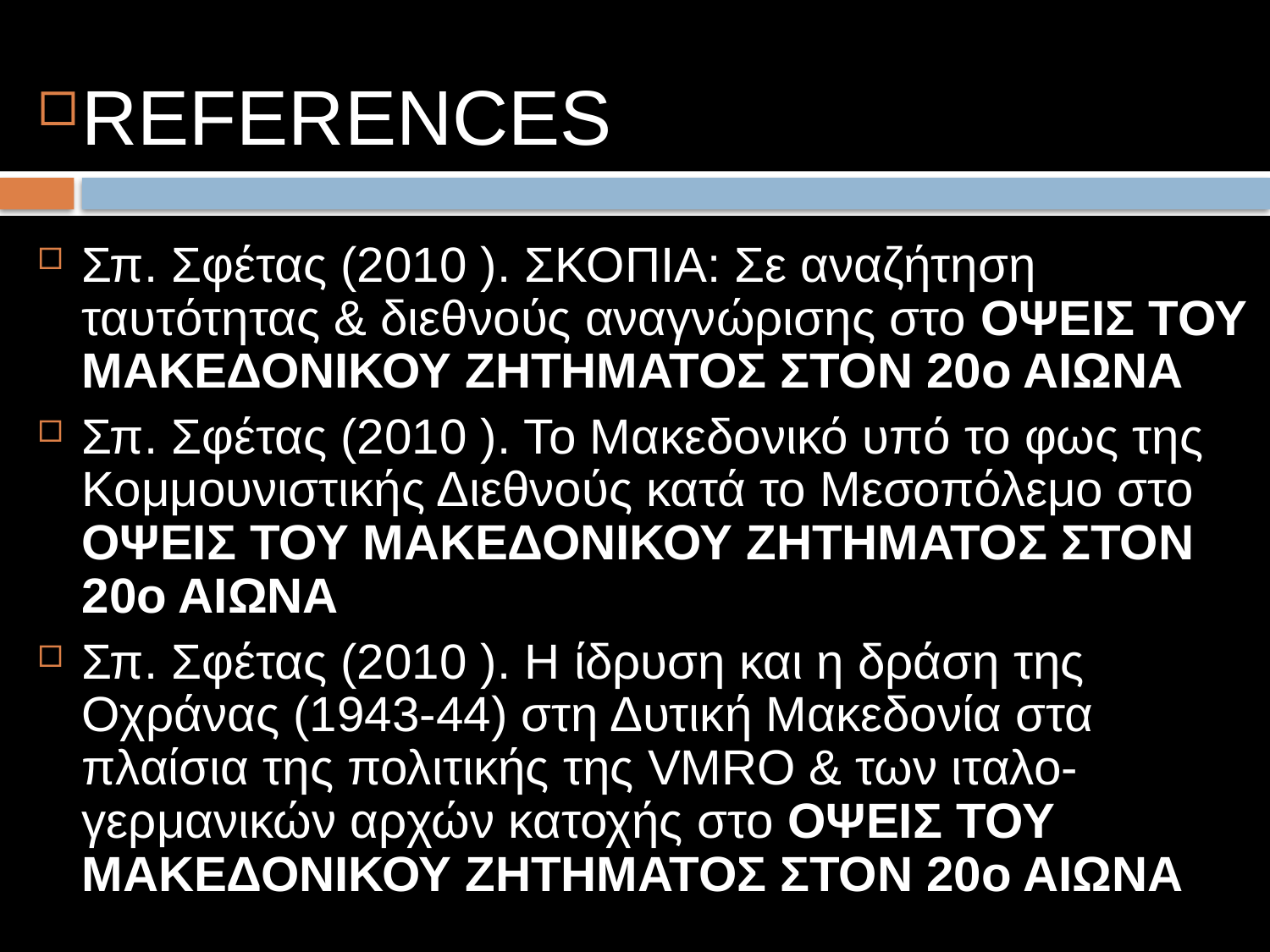

REFERENCES

Σπ. Σφέτας (2010 ). ΣΚΟΠΙΑ: Σε αναζήτηση ταυτότητας & διεθνούς αναγνώρισης στο ΟΨΕΙΣ ΤΟΥ ΜΑΚΕΔΟΝΙΚΟΥ ΖΗΤΗΜΑΤΟΣ ΣΤΟΝ 20ο ΑΙΩΝΑ
Σπ. Σφέτας (2010 ). Το Μακεδονικό υπό το φως της Κομμουνιστικής Διεθνούς κατά το Μεσοπόλεμο στο ΟΨΕΙΣ ΤΟΥ ΜΑΚΕΔΟΝΙΚΟΥ ΖΗΤΗΜΑΤΟΣ ΣΤΟΝ 20ο ΑΙΩΝΑ
Σπ. Σφέτας (2010 ). Η ίδρυση και η δράση της Οχράνας (1943-44) στη Δυτική Μακεδονία στα πλαίσια της πολιτικής της VMRO & των ιταλο-γερμανικών αρχών κατοχής στο ΟΨΕΙΣ ΤΟΥ ΜΑΚΕΔΟΝΙΚΟΥ ΖΗΤΗΜΑΤΟΣ ΣΤΟΝ 20ο ΑΙΩΝΑ